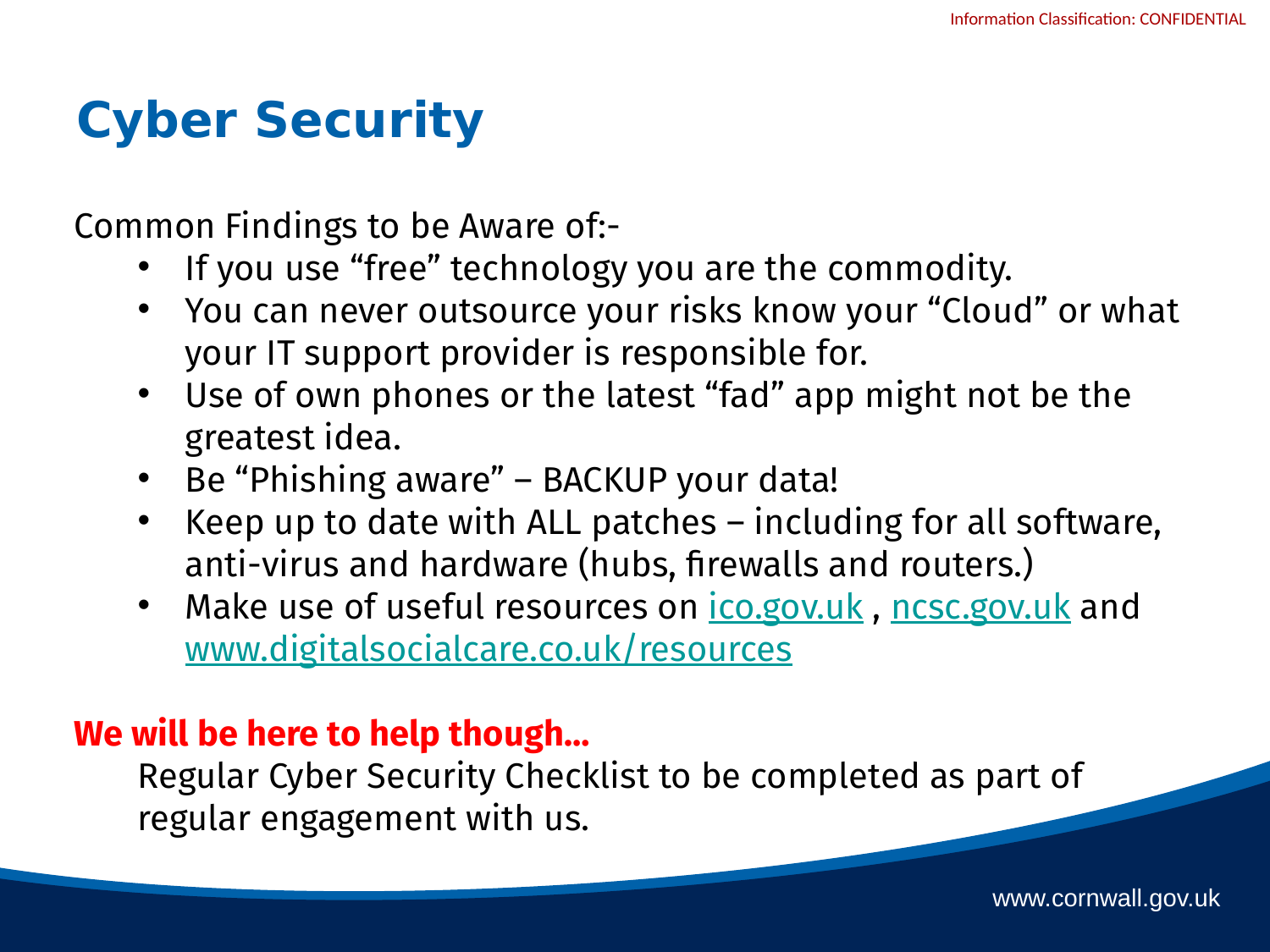

# Cyber Security
Common Findings to be Aware of:-
If you use “free” technology you are the commodity.
You can never outsource your risks know your “Cloud” or what your IT support provider is responsible for.
Use of own phones or the latest “fad” app might not be the greatest idea.
Be “Phishing aware” – BACKUP your data!
Keep up to date with ALL patches – including for all software, anti-virus and hardware (hubs, firewalls and routers.)
Make use of useful resources on ico.gov.uk , ncsc.gov.uk and www.digitalsocialcare.co.uk/resources

We will be here to help though…
Regular Cyber Security Checklist to be completed as part of regular engagement with us.